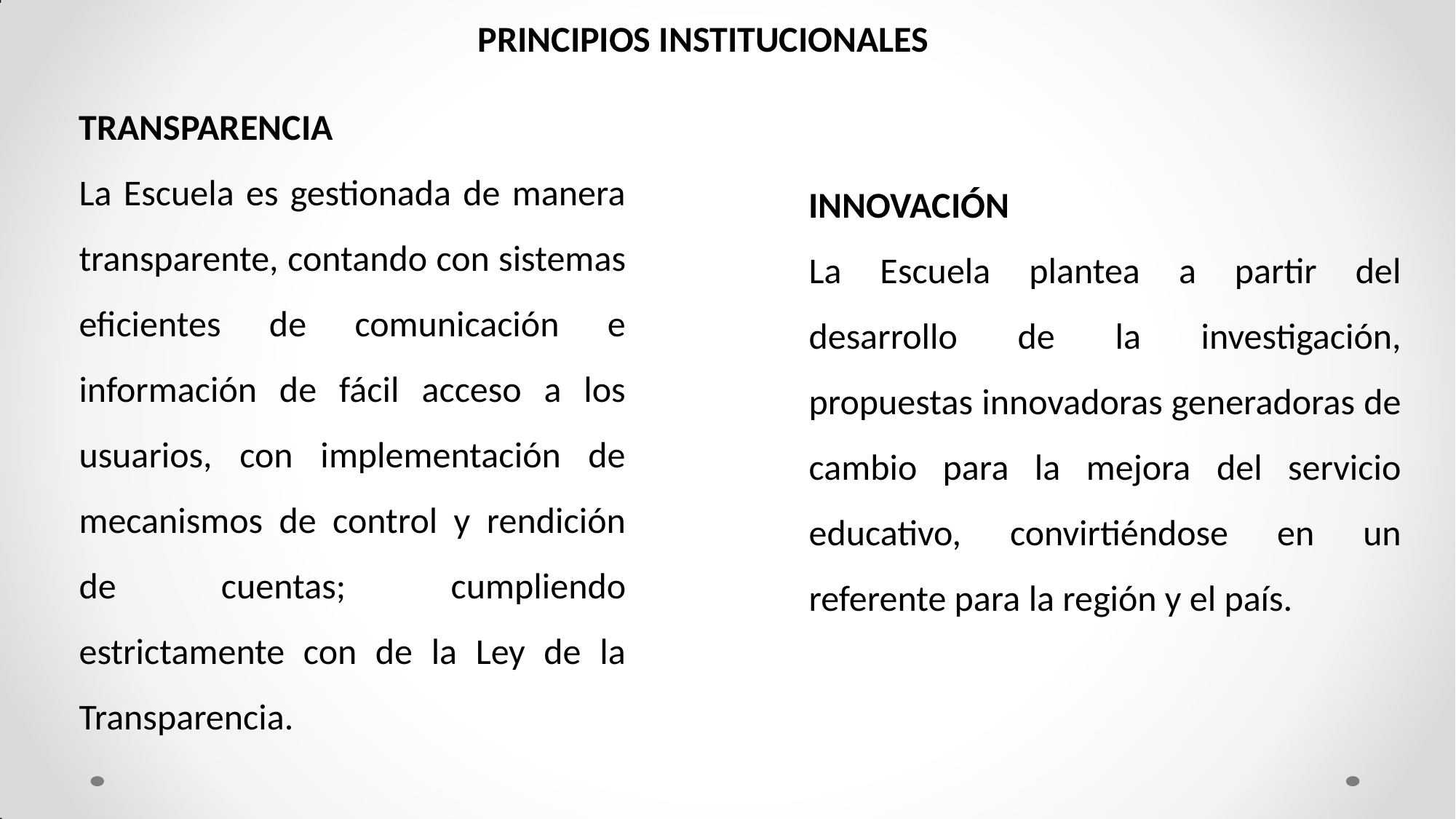

PRINCIPIOS INSTITUCIONALES
TRANSPARENCIA
La Escuela es gestionada de manera transparente, contando con sistemas eficientes de comunicación e información de fácil acceso a los usuarios, con implementación de mecanismos de control y rendición de cuentas; cumpliendo estrictamente con de la Ley de la Transparencia.
INNOVACIÓN
La Escuela plantea a partir del desarrollo de la investigación, propuestas innovadoras generadoras de cambio para la mejora del servicio educativo, convirtiéndose en un referente para la región y el país.